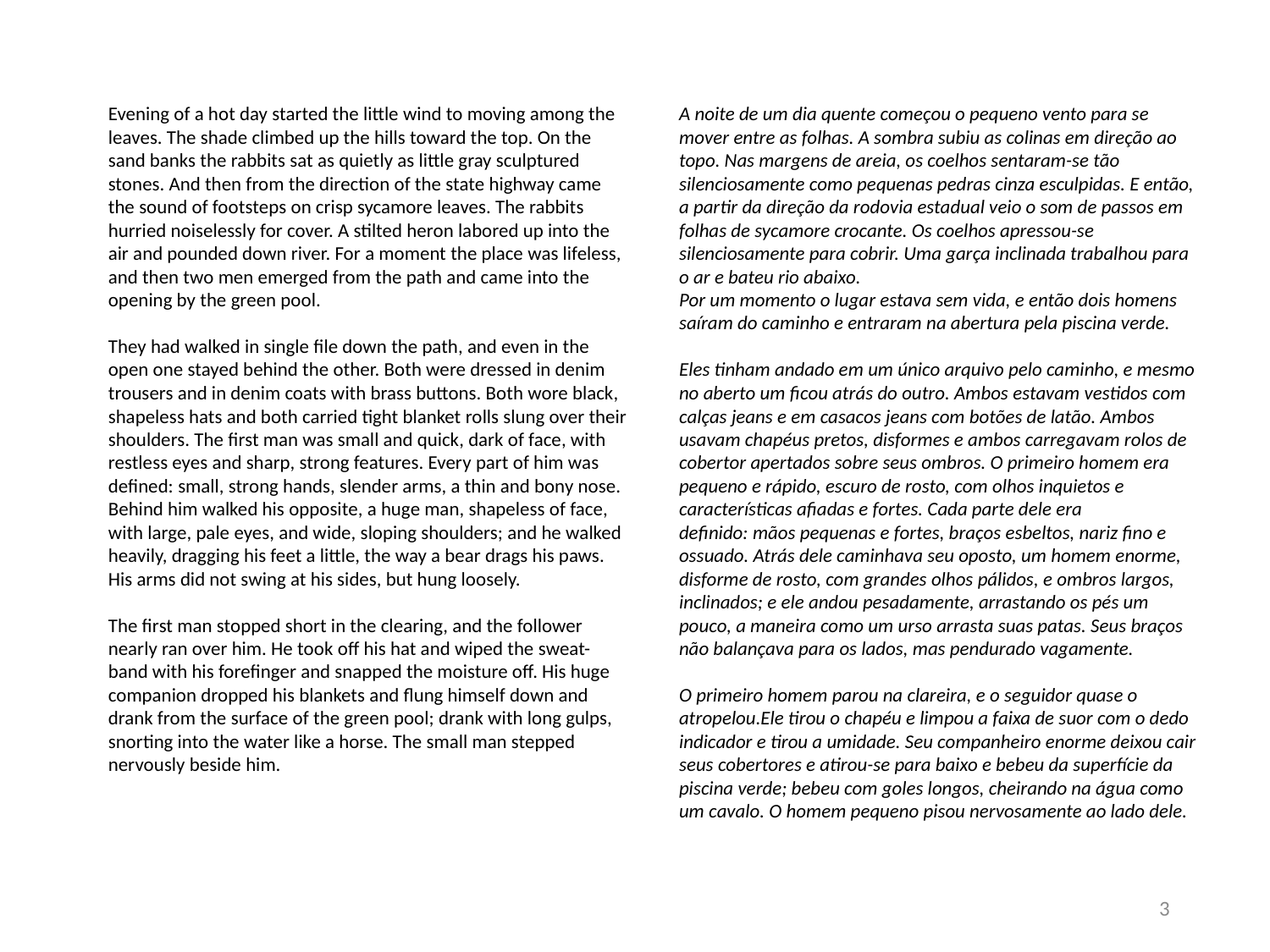

Evening of a hot day started the little wind to moving among the leaves. The shade climbed up the hills toward the top. On the sand banks the rabbits sat as quietly as little gray sculptured stones. And then from the direction of the state highway came the sound of footsteps on crisp sycamore leaves. The rabbits
hurried noiselessly for cover. A stilted heron labored up into the air and pounded down river. For a moment the place was lifeless, and then two men emerged from the path and came into the opening by the green pool.

They had walked in single file down the path, and even in the open one stayed behind the other. Both were dressed in denim trousers and in denim coats with brass buttons. Both wore black, shapeless hats and both carried tight blanket rolls slung over their shoulders. The first man was small and quick, dark of face, with restless eyes and sharp, strong features. Every part of him was
defined: small, strong hands, slender arms, a thin and bony nose. Behind him walked his opposite, a huge man, shapeless of face, with large, pale eyes, and wide, sloping shoulders; and he walked heavily, dragging his feet a little, the way a bear drags his paws. His arms did not swing at his sides, but hung loosely.

The first man stopped short in the clearing, and the follower nearly ran over him. He took off his hat and wiped the sweat-band with his forefinger and snapped the moisture off. His huge companion dropped his blankets and flung himself down and drank from the surface of the green pool; drank with long gulps, snorting into the water like a horse. The small man stepped nervously beside him.
A noite de um dia quente começou o pequeno vento para se mover entre as folhas. A sombra subiu as colinas em direção ao topo. Nas margens de areia, os coelhos sentaram-se tão silenciosamente como pequenas pedras cinza esculpidas. E então, a partir da direção da rodovia estadual veio o som de passos em folhas de sycamore crocante. Os coelhos apressou-se silenciosamente para cobrir. Uma garça inclinada trabalhou para o ar e bateu rio abaixo.
Por um momento o lugar estava sem vida, e então dois homens saíram do caminho e entraram na abertura pela piscina verde.

Eles tinham andado em um único arquivo pelo caminho, e mesmo no aberto um ficou atrás do outro. Ambos estavam vestidos com calças jeans e em casacos jeans com botões de latão. Ambos usavam chapéus pretos, disformes e ambos carregavam rolos de cobertor apertados sobre seus ombros. O primeiro homem era pequeno e rápido, escuro de rosto, com olhos inquietos e características afiadas e fortes. Cada parte dele era
definido: mãos pequenas e fortes, braços esbeltos, nariz fino e ossuado. Atrás dele caminhava seu oposto, um homem enorme, disforme de rosto, com grandes olhos pálidos, e ombros largos, inclinados; e ele andou pesadamente, arrastando os pés um pouco, a maneira como um urso arrasta suas patas. Seus braços não balançava para os lados, mas pendurado vagamente.

O primeiro homem parou na clareira, e o seguidor quase o atropelou.Ele tirou o chapéu e limpou a faixa de suor com o dedo indicador e tirou a umidade. Seu companheiro enorme deixou cair seus cobertores e atirou-se para baixo e bebeu da superfície da piscina verde; bebeu com goles longos, cheirando na água como um cavalo. O homem pequeno pisou nervosamente ao lado dele.
3